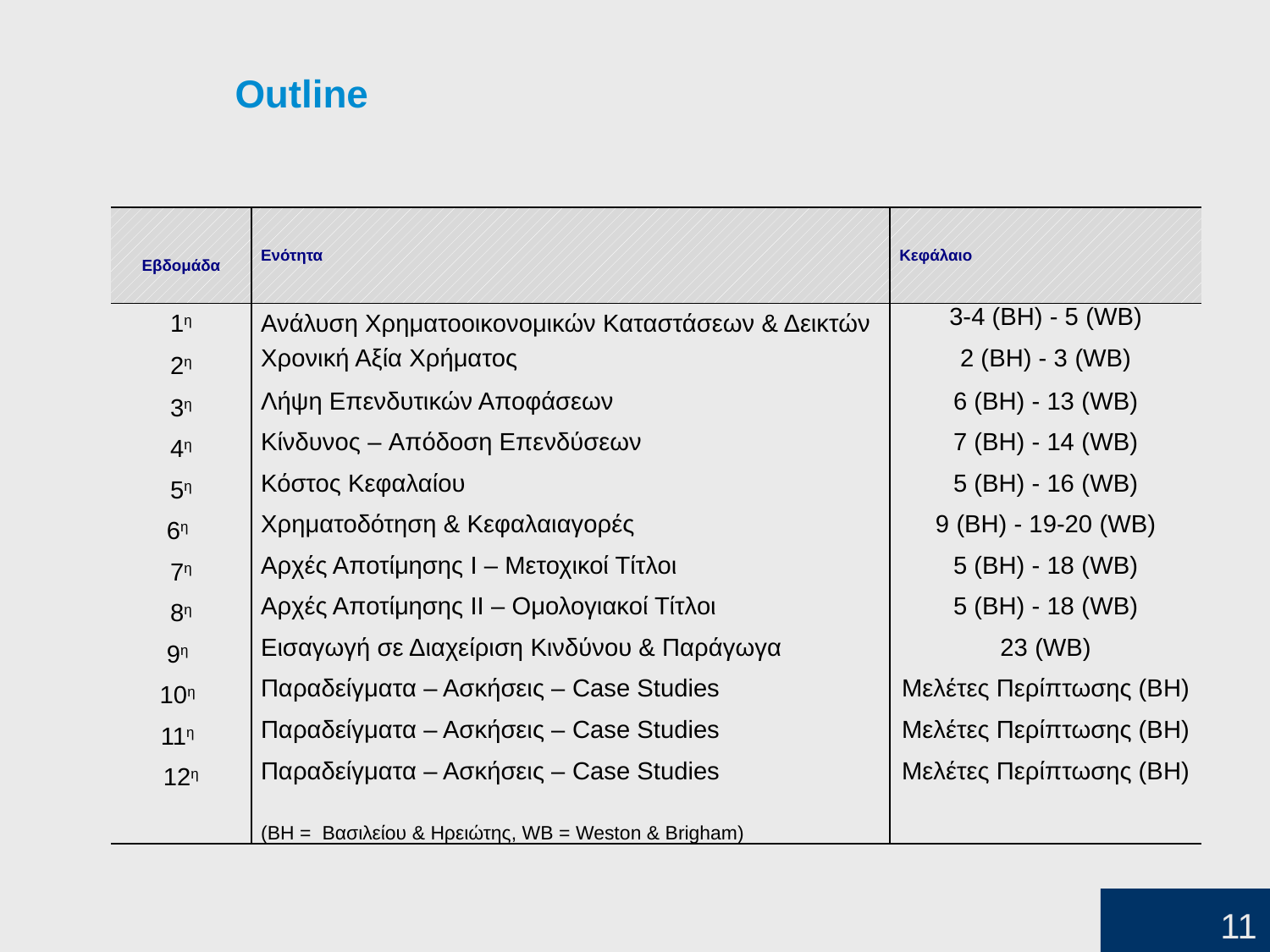

Outline
| Εβδομάδα | Ενότητα | Κεφάλαιο |
| --- | --- | --- |
| 1η | Ανάλυση Χρηματοοικονομικών Καταστάσεων & Δεικτών | 3-4 (ΒΗ) - 5 (WB) |
| 2η | Χρονική Αξία Χρήματος | 2 (ΒΗ) - 3 (WB) |
| 3η | Λήψη Επενδυτικών Αποφάσεων | 6 (ΒΗ) - 13 (WB) |
| 4η | Κίνδυνος – Απόδοση Επενδύσεων | 7 (ΒΗ) - 14 (WB) |
| 5η | Κόστος Κεφαλαίου | 5 (ΒΗ) - 16 (WB) |
| 6η | Χρηματοδότηση & Κεφαλαιαγορές | 9 (ΒΗ) - 19-20 (WB) |
| 7η | Αρχές Αποτίμησης Ι – Μετοχικοί Τίτλοι | 5 (ΒΗ) - 18 (WB) |
| 8η | Αρχές Αποτίμησης ΙΙ – Ομολογιακοί Τίτλοι | 5 (ΒΗ) - 18 (WB) |
| 9η | Εισαγωγή σε Διαχείριση Κινδύνου & Παράγωγα | 23 (WB) |
| 10η | Παραδείγματα – Ασκήσεις – Case Studies | Μελέτες Περίπτωσης (ΒΗ) |
| 11η | Παραδείγματα – Ασκήσεις – Case Studies | Μελέτες Περίπτωσης (ΒΗ) |
| 12η | Παραδείγματα – Ασκήσεις – Case Studies | Μελέτες Περίπτωσης (ΒΗ) |
|  | (ΒΗ = Βασιλείου & Ηρειώτης, WB = Weston & Brigham) |  |
11